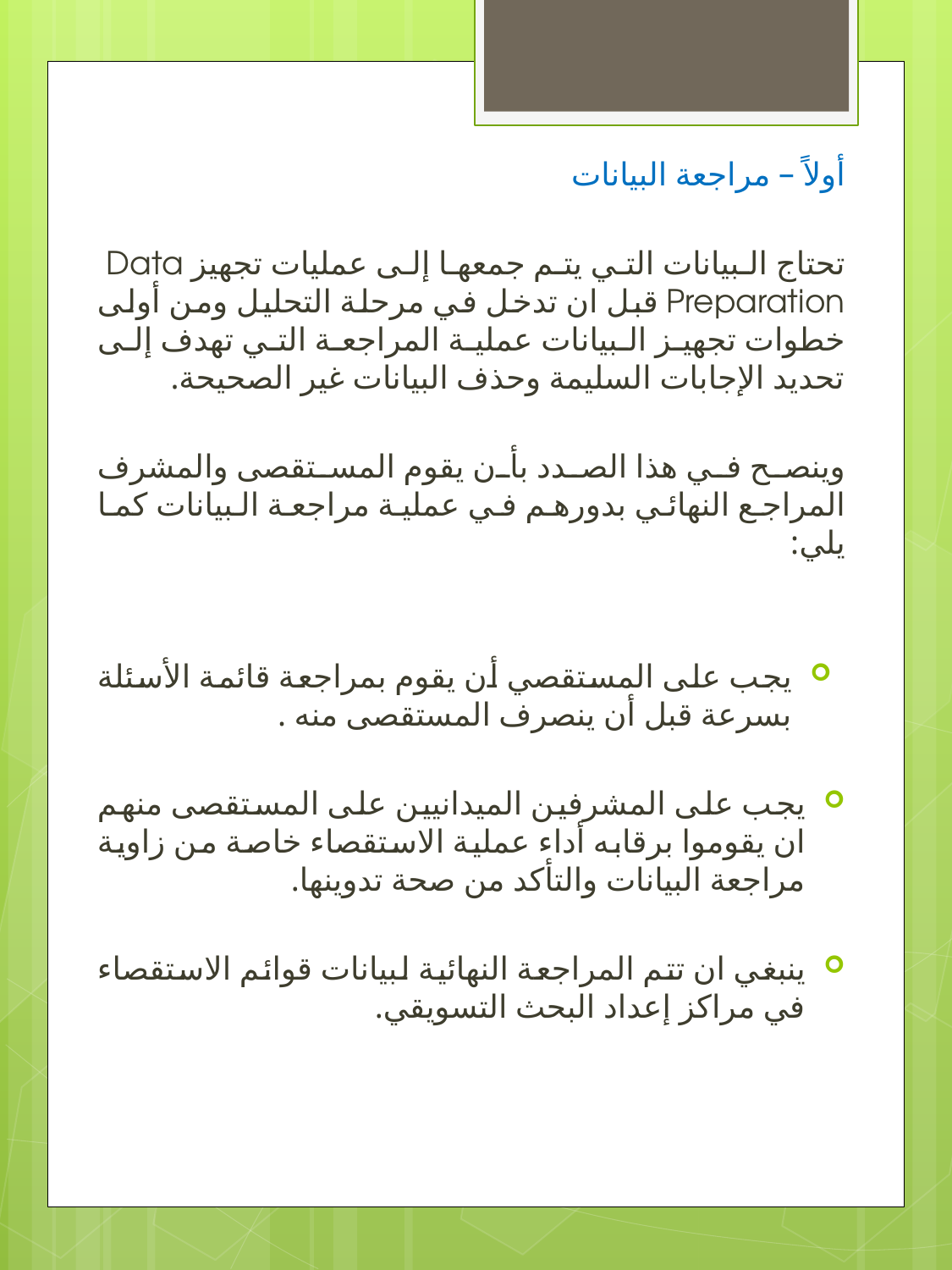

أولاً – مراجعة البيانات

تحتاج البيانات التي يتم جمعها إلى عمليات تجهيز Data Preparation قبل ان تدخل في مرحلة التحليل ومن أولى خطوات تجهيز البيانات عملية المراجعة التي تهدف إلى تحديد الإجابات السليمة وحذف البيانات غير الصحيحة.

وينصح في هذا الصدد بأن يقوم المستقصى والمشرف المراجع النهائي بدورهم في عملية مراجعة البيانات كما يلي:

يجب على المستقصي أن يقوم بمراجعة قائمة الأسئلة بسرعة قبل أن ينصرف المستقصى منه .

يجب على المشرفين الميدانيين على المستقصى منهم ان يقوموا برقابه أداء عملية الاستقصاء خاصة من زاوية مراجعة البيانات والتأكد من صحة تدوينها.

ينبغي ان تتم المراجعة النهائية لبيانات قوائم الاستقصاء في مراكز إعداد البحث التسويقي.